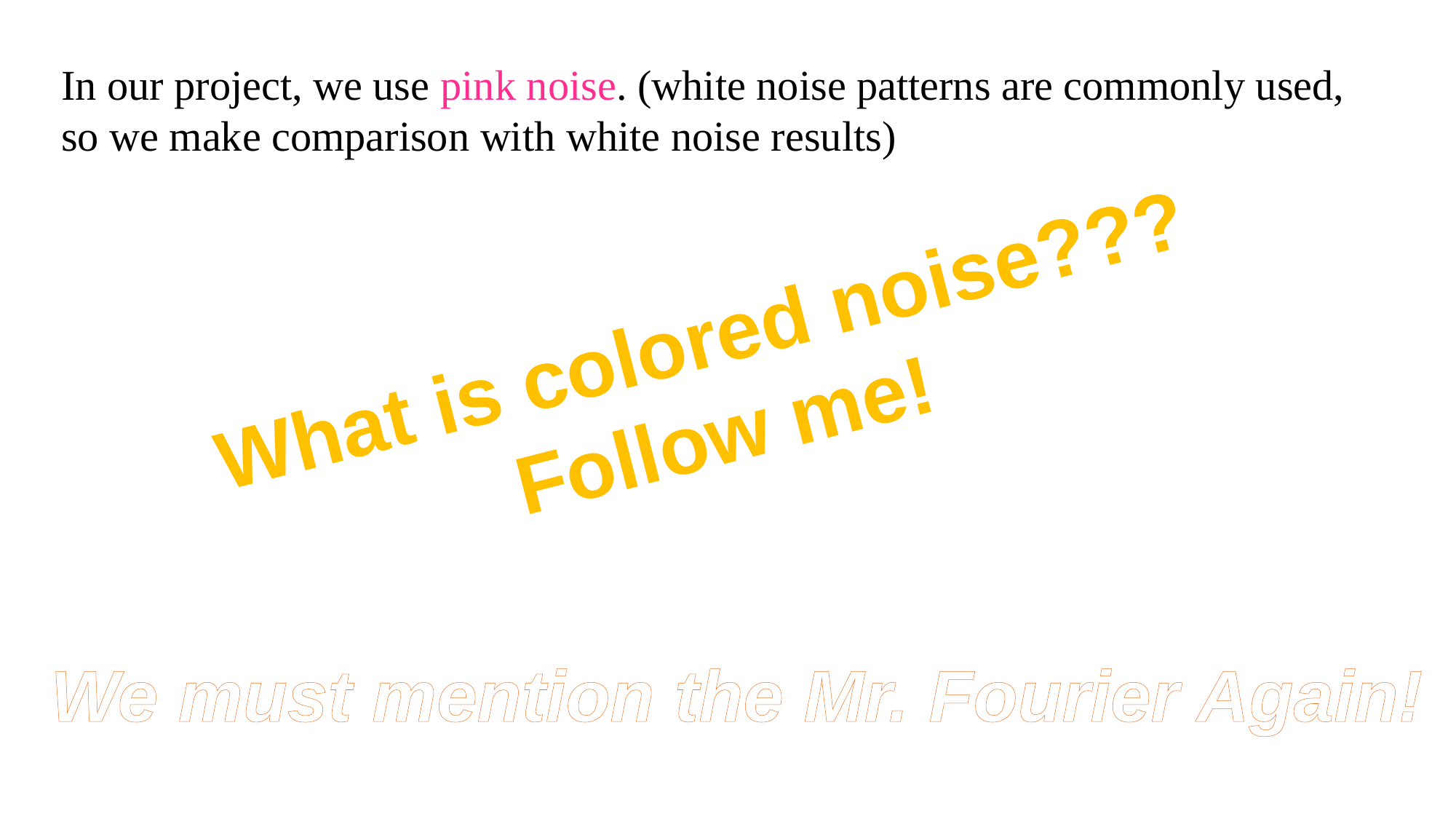

In our project, we use pink noise. (white noise patterns are commonly used, so we make comparison with white noise results)
What is colored noise???
Follow me!
We must mention the Mr. Fourier Again!